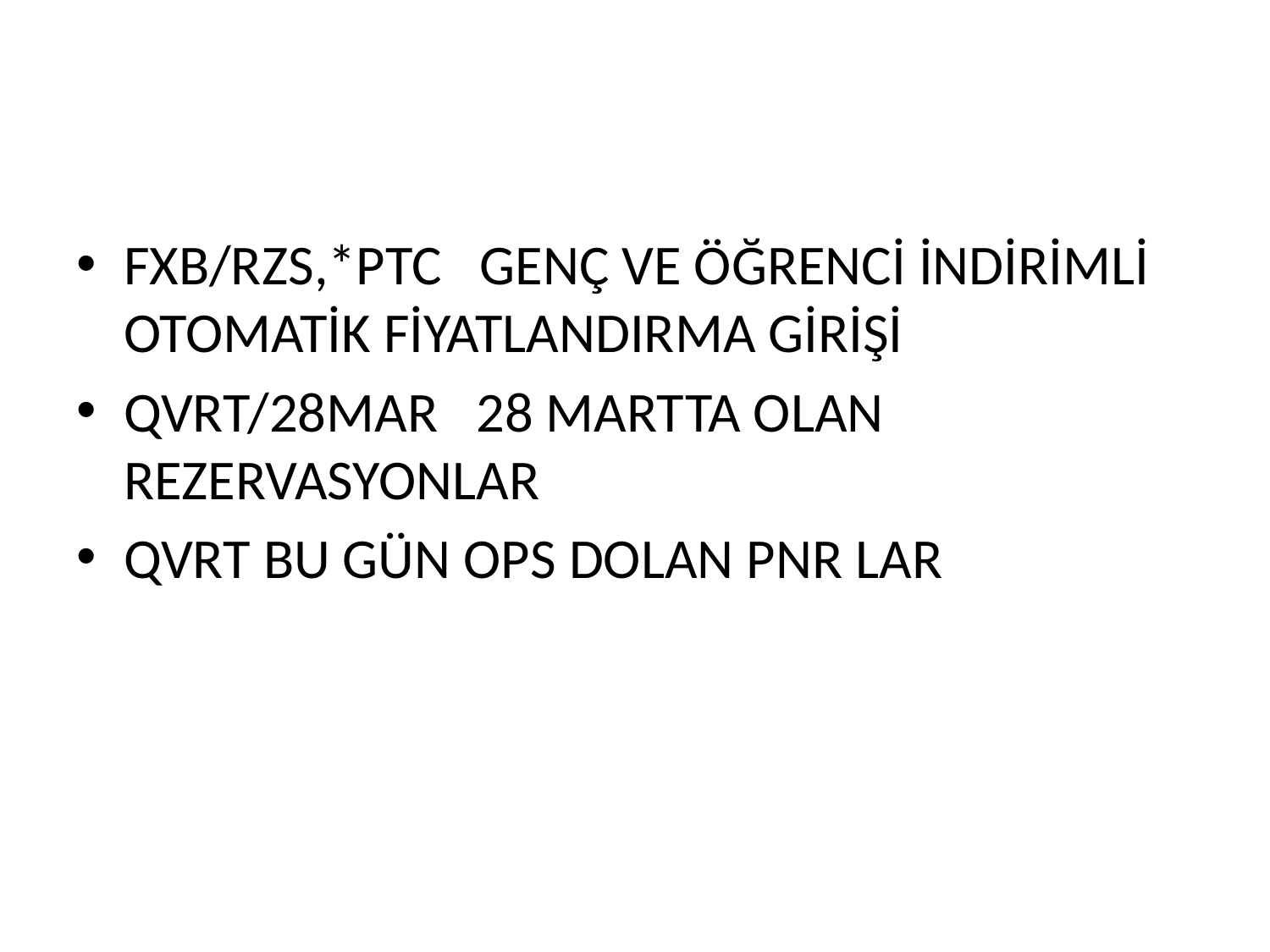

#
FXB/RZS,*PTC   GENÇ VE ÖĞRENCİ İNDİRİMLİ OTOMATİK FİYATLANDIRMA GİRİŞİ
QVRT/28MAR   28 MARTTA OLAN REZERVASYONLAR
QVRT BU GÜN OPS DOLAN PNR LAR